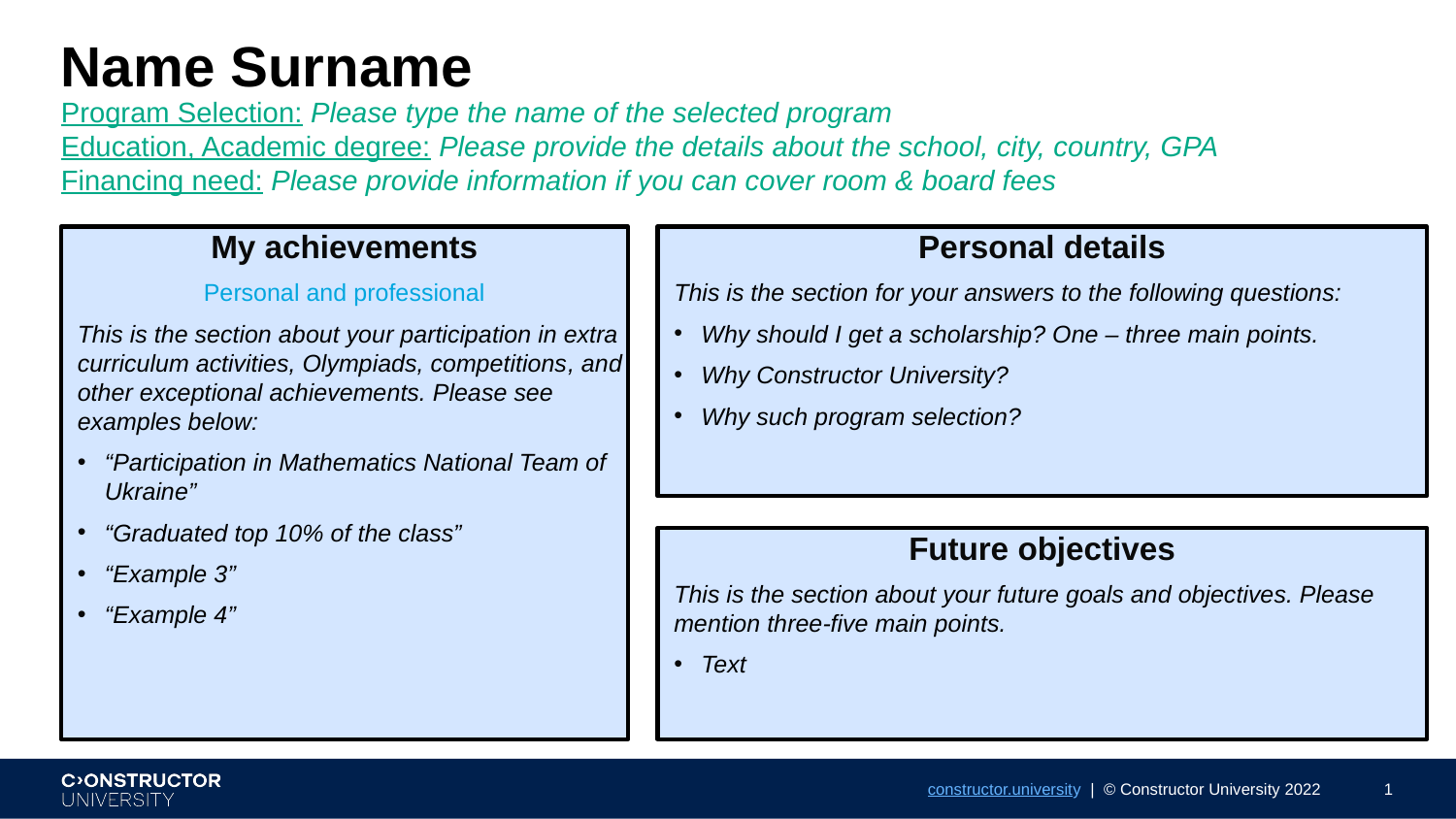

# Name Surname
Program Selection: Please type the name of the selected program
Education, Academic degree: Please provide the details about the school, city, country, GPA
Financing need: Please provide information if you can cover room & board fees
My achievements
Personal and professional
This is the section about your participation in extra curriculum activities, Olympiads, competitions, and other exceptional achievements. Please see examples below:
“Participation in Mathematics National Team of Ukraine”
“Graduated top 10% of the class”
“Example 3”
“Example 4”

Personal details
This is the section for your answers to the following questions:
Why should I get a scholarship? One – three main points.
Why Constructor University?
Why such program selection?
Future objectives
This is the section about your future goals and objectives. Please mention three-five main points.
Text